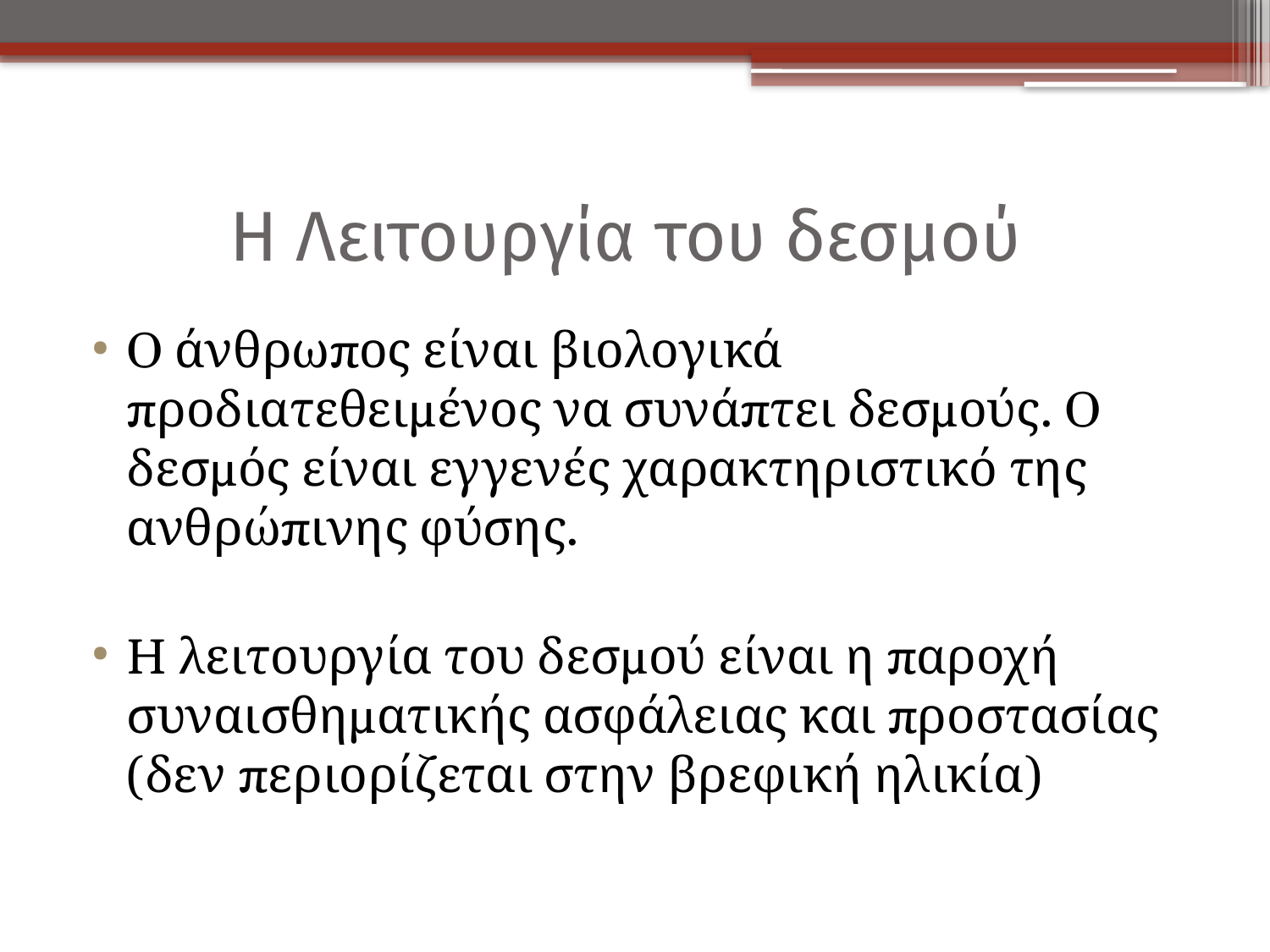

# Η Λειτουργία του δεσμού
Ο άνθρωπος είναι βιολογικά προδιατεθειμένος να συνάπτει δεσμούς. Ο δεσμός είναι εγγενές χαρακτηριστικό της ανθρώπινης φύσης.

Η λειτουργία του δεσμού είναι η παροχή συναισθηματικής ασφάλειας και προστασίας (δεν περιορίζεται στην βρεφική ηλικία)